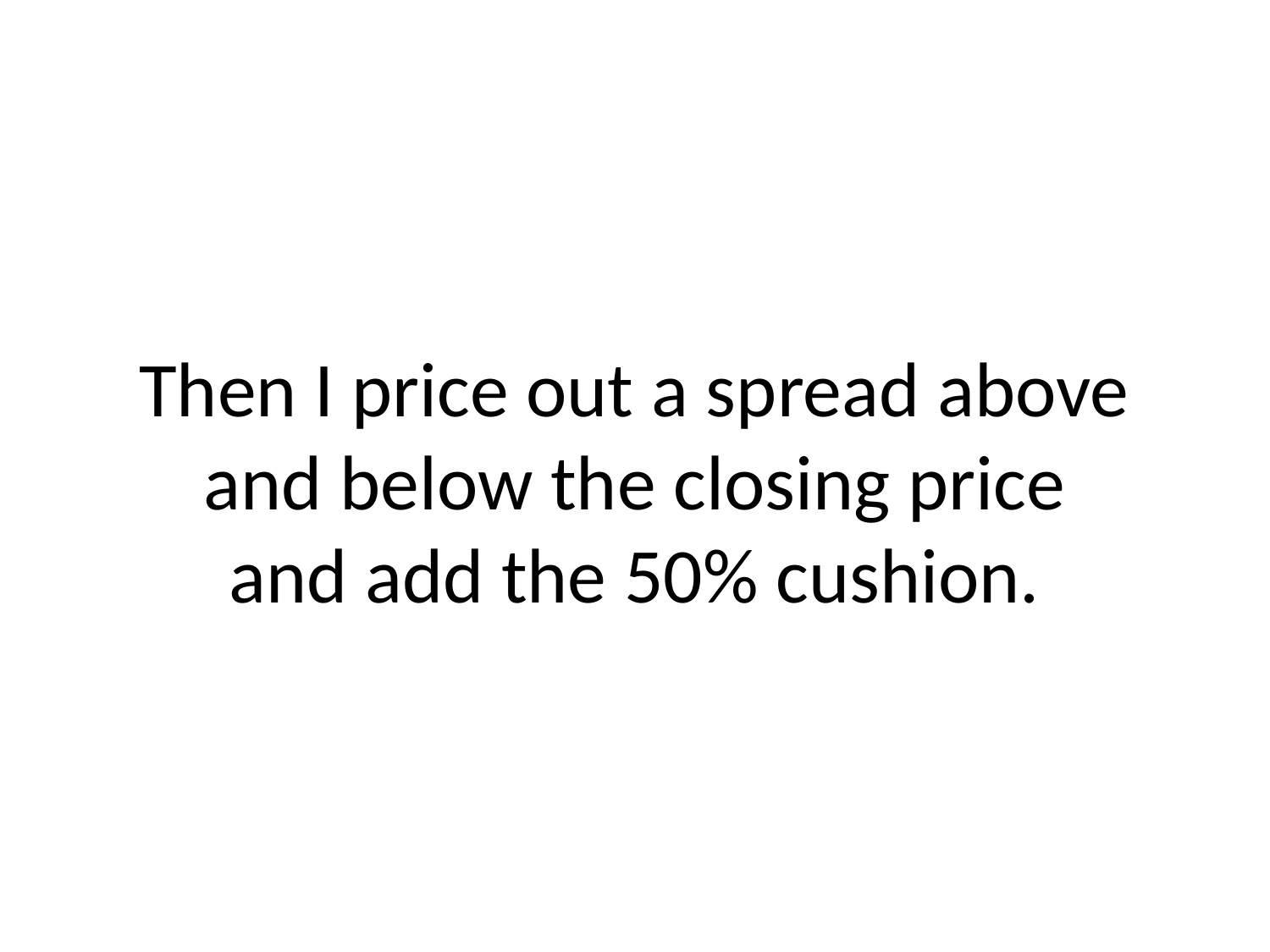

# Then I price out a spread above and below the closing price and add the 50% cushion.